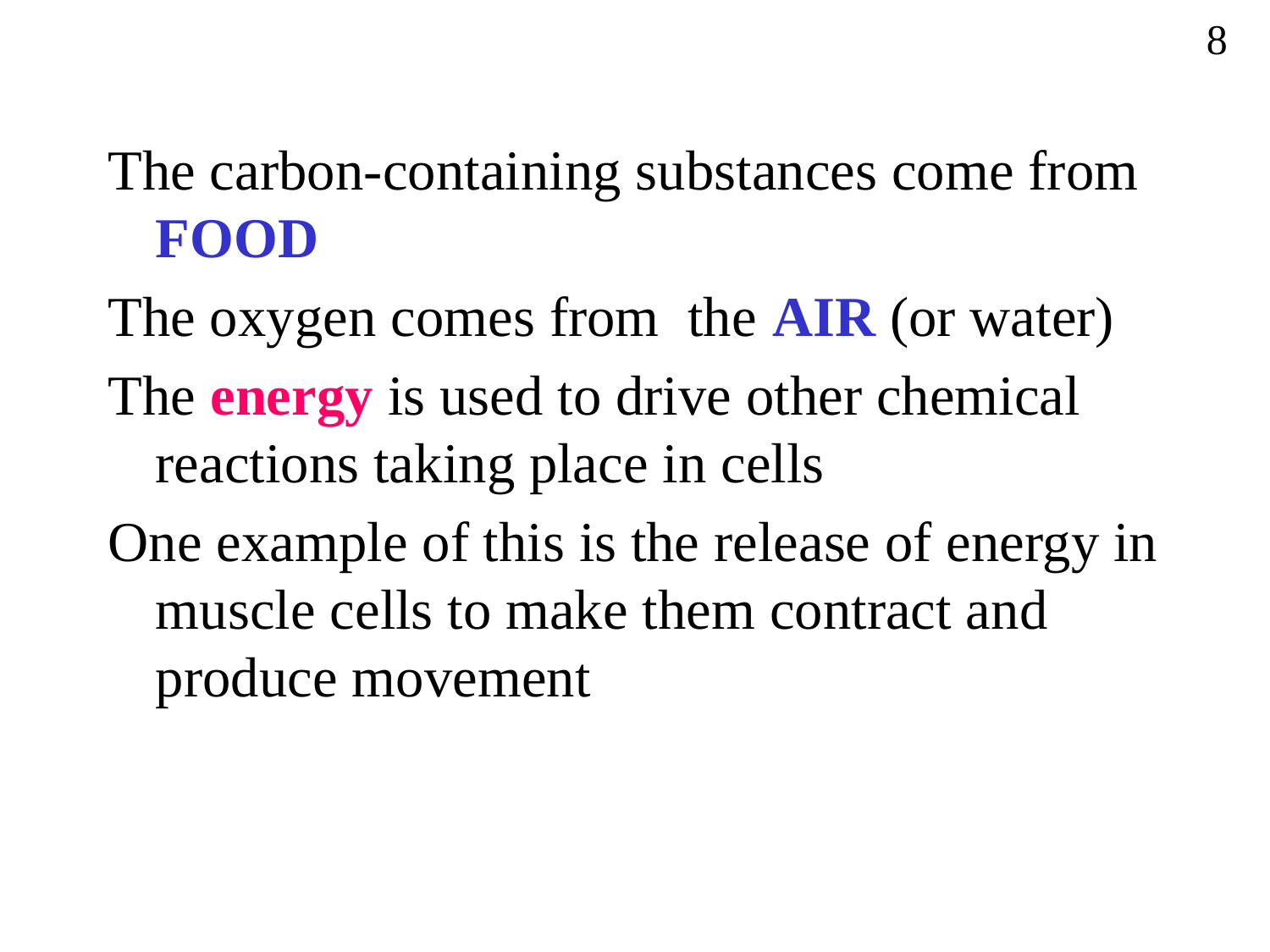

8
The carbon-containing substances come from FOOD
The oxygen comes from  the AIR (or water)
The energy is used to drive other chemical reactions taking place in cells
One example of this is the release of energy in muscle cells to make them contract and produce movement